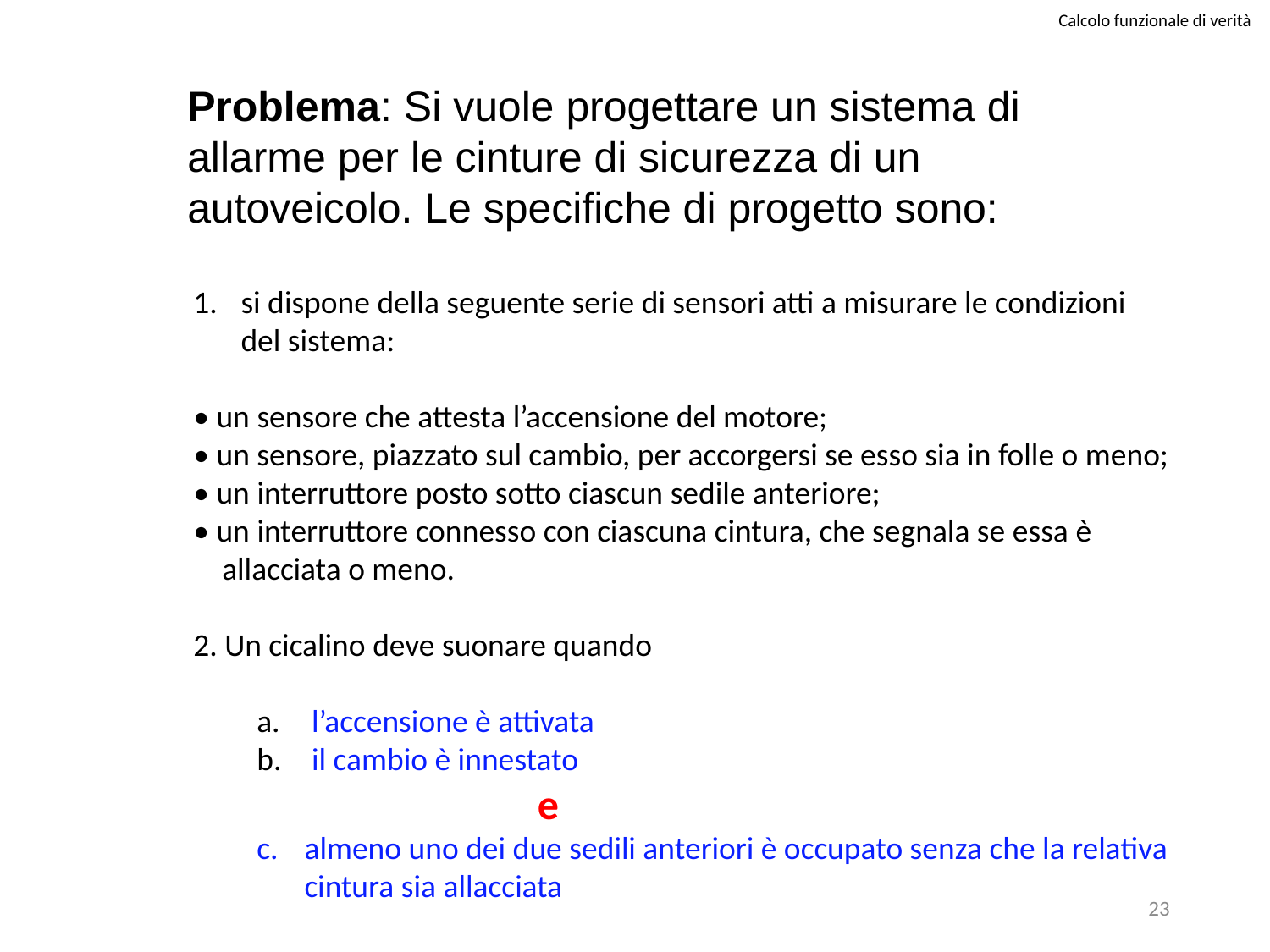

Calcolo funzionale di verità
Problema: Si vuole progettare un sistema di allarme per le cinture di sicurezza di un autoveicolo. Le specifiche di progetto sono:
si dispone della seguente serie di sensori atti a misurare le condizioni
del sistema:

• un sensore che attesta l’accensione del motore;
• un sensore, piazzato sul cambio, per accorgersi se esso sia in folle o meno;
• un interruttore posto sotto ciascun sedile anteriore;
• un interruttore connesso con ciascuna cintura, che segnala se essa è
    allacciata o meno.
2. Un cicalino deve suonare quando
 l’accensione è attivata
 il cambio è innestato
                                       e
almeno uno dei due sedili anteriori è occupato senza che la relativa
cintura sia allacciata
23